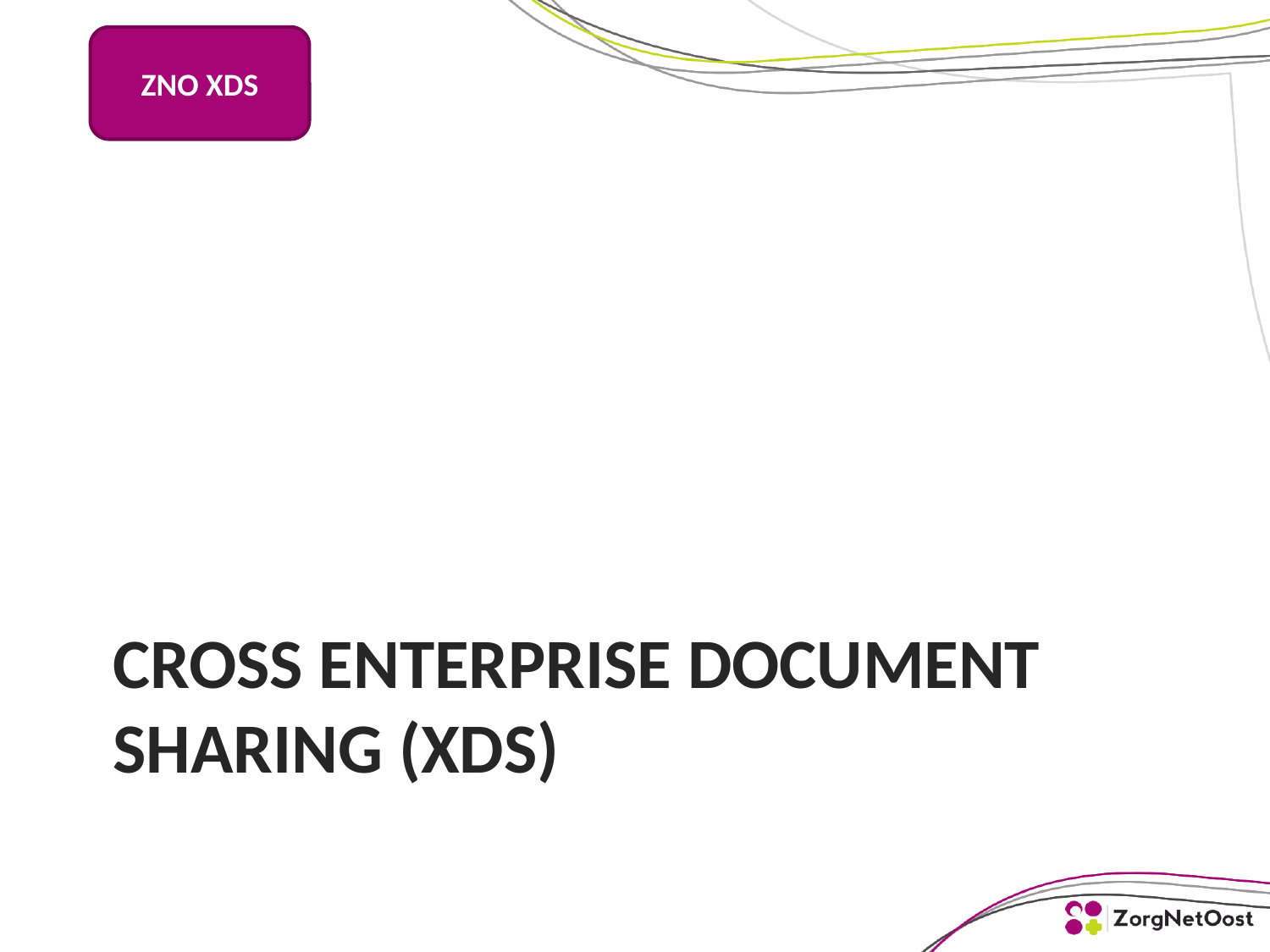

ZNO XDS
# Cross Enterprise Document Sharing (xds)